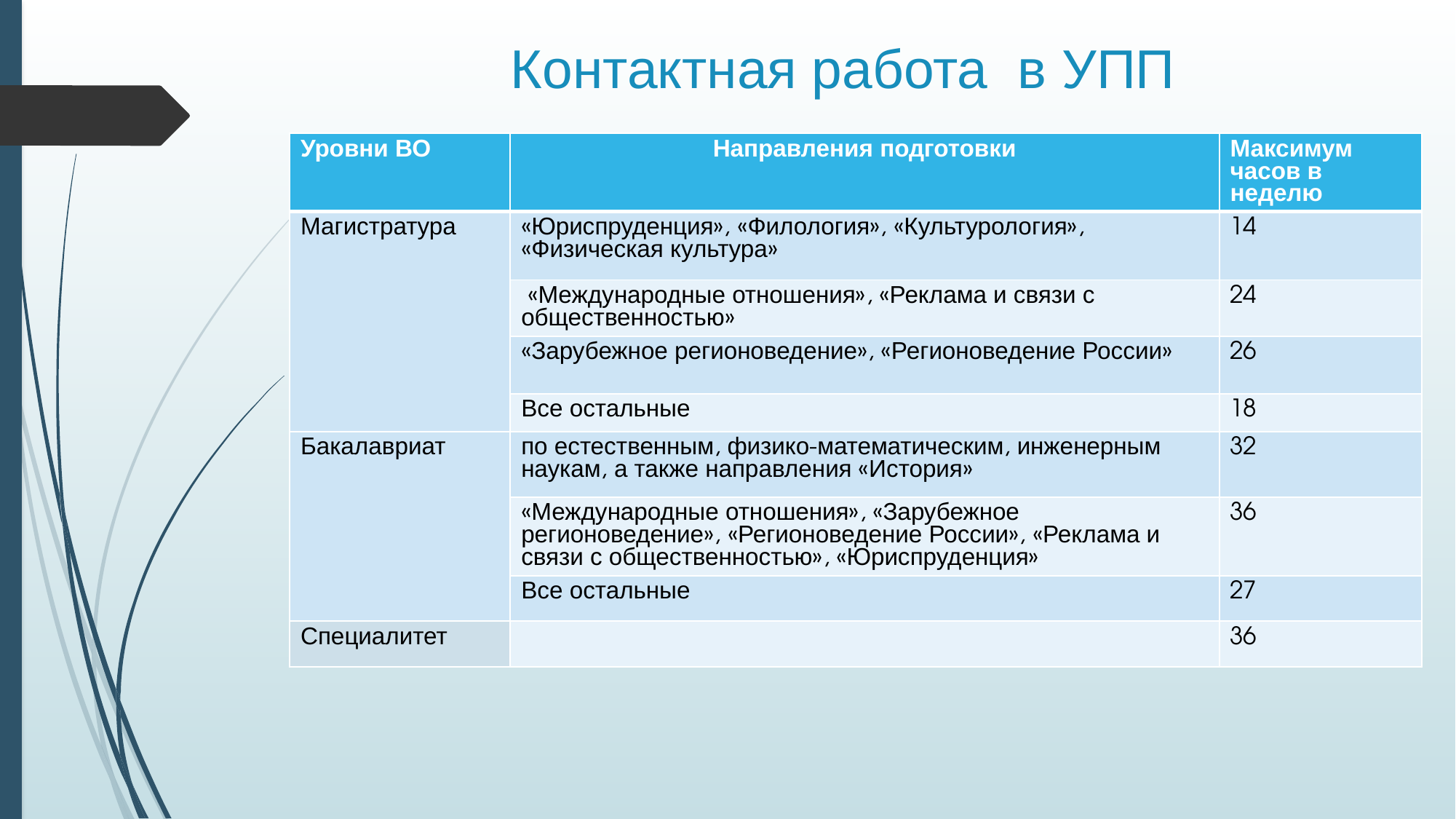

# Контактная работа  в УПП
| Уровни ВО | Направления подготовки | Максимум часов в неделю |
| --- | --- | --- |
| Магистратура | «Юриспруденция», «Филология», «Культурология», «Физическая культура» | 14 |
|  | «Международные отношения», «Реклама и связи с общественностью» | 24 |
|  | «Зарубежное регионоведение», «Регионоведение России» | 26 |
|  | Все остальные | 18 |
| Бакалавриат | по естественным, физико-математическим, инженерным наукам, а также направления «История» | 32 |
|  | «Международные отношения», «Зарубежное регионоведение», «Регионоведение России», «Реклама и связи с общественностью», «Юриспруденция» | 36 |
|  | Все остальные | 27 |
| Специалитет |  | 36 |